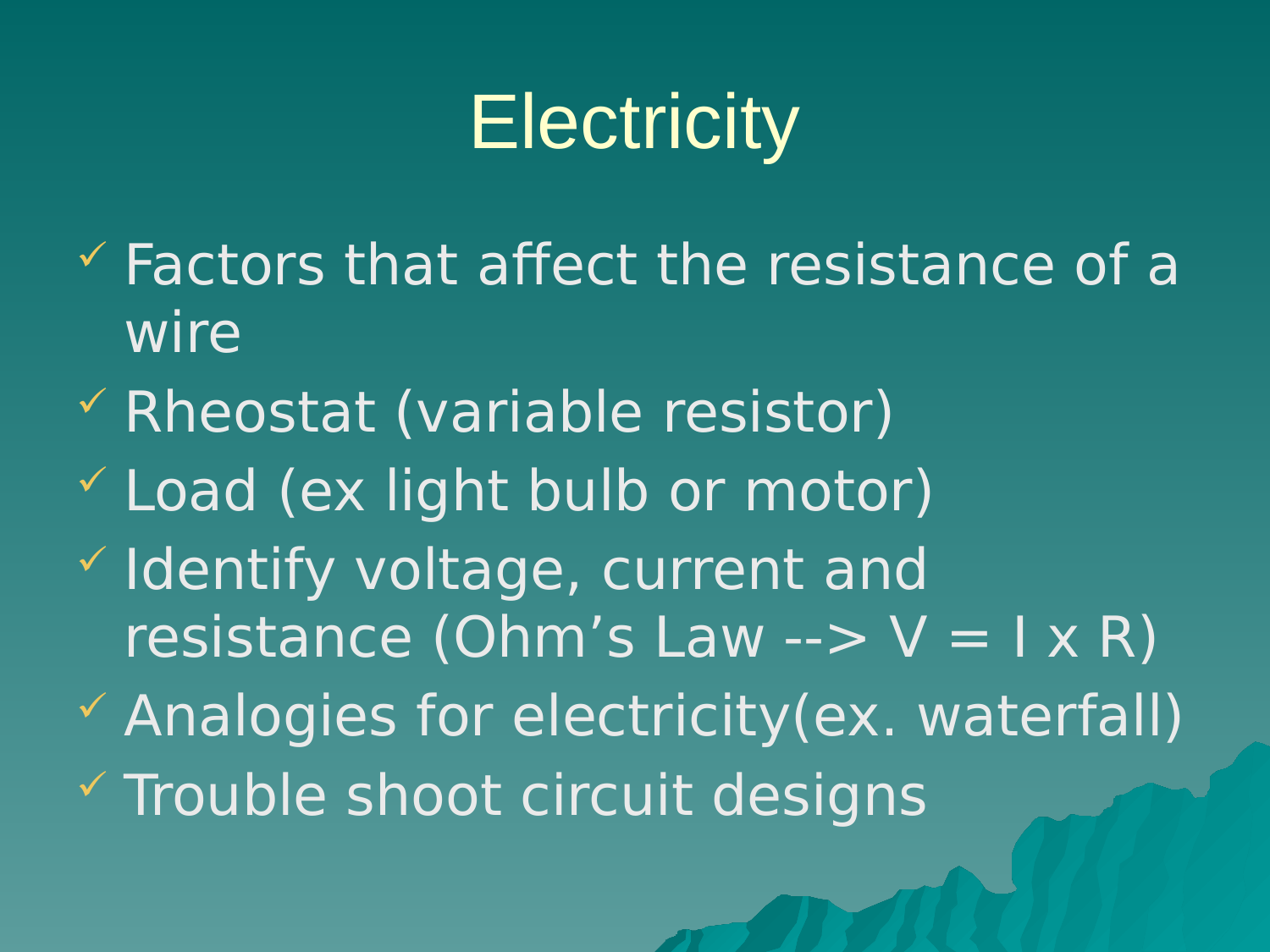

# Electricity
Factors that affect the resistance of a wire
Rheostat (variable resistor)
Load (ex light bulb or motor)
Identify voltage, current and resistance (Ohm’s Law --> V = I x R)
Analogies for electricity(ex. waterfall)
Trouble shoot circuit designs